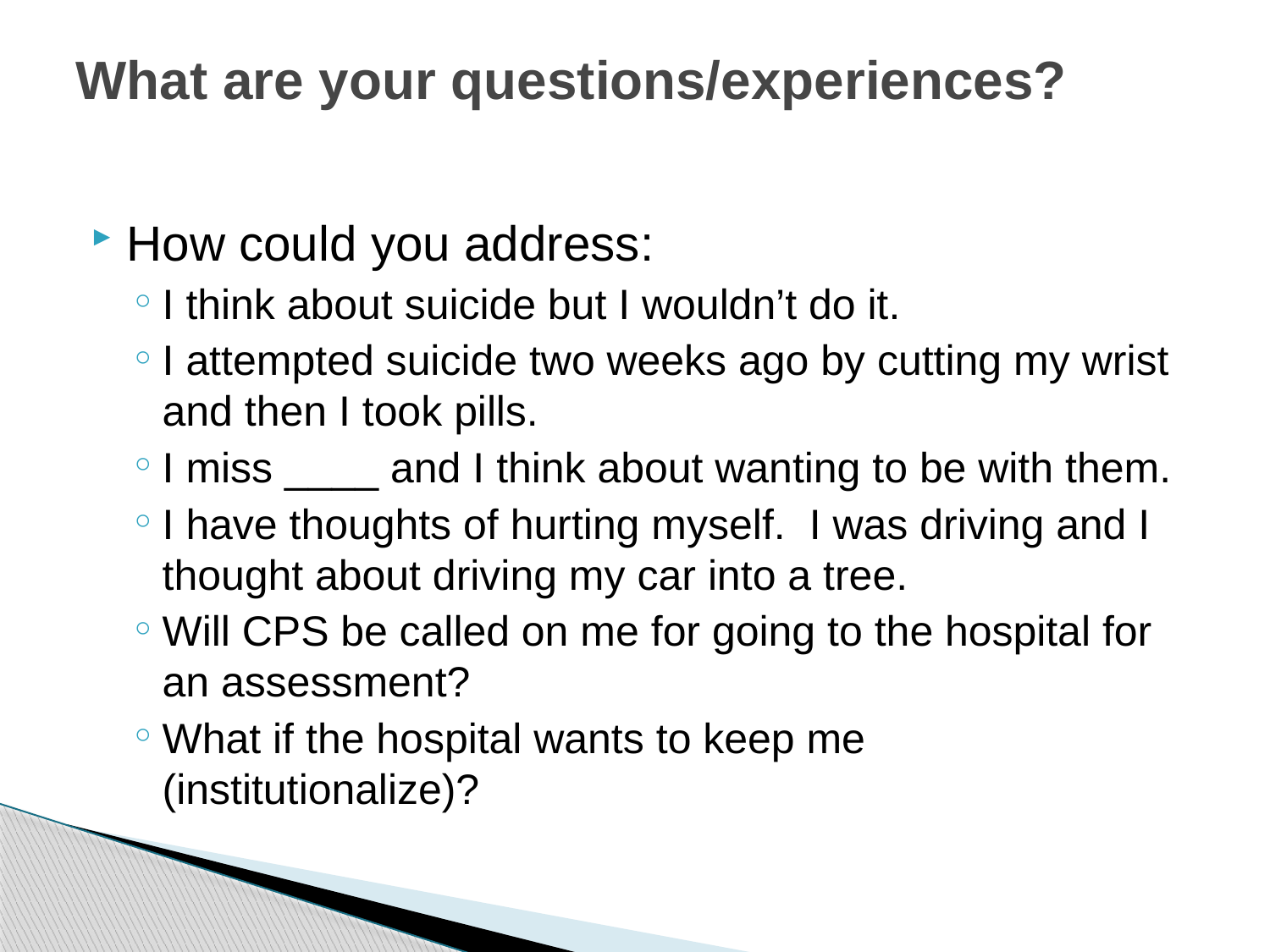

# What are your questions/experiences?
How could you address:
I think about suicide but I wouldn’t do it.
I attempted suicide two weeks ago by cutting my wrist and then I took pills.
I miss ____ and I think about wanting to be with them.
I have thoughts of hurting myself.  I was driving and I thought about driving my car into a tree.
Will CPS be called on me for going to the hospital for an assessment?
What if the hospital wants to keep me (institutionalize)?